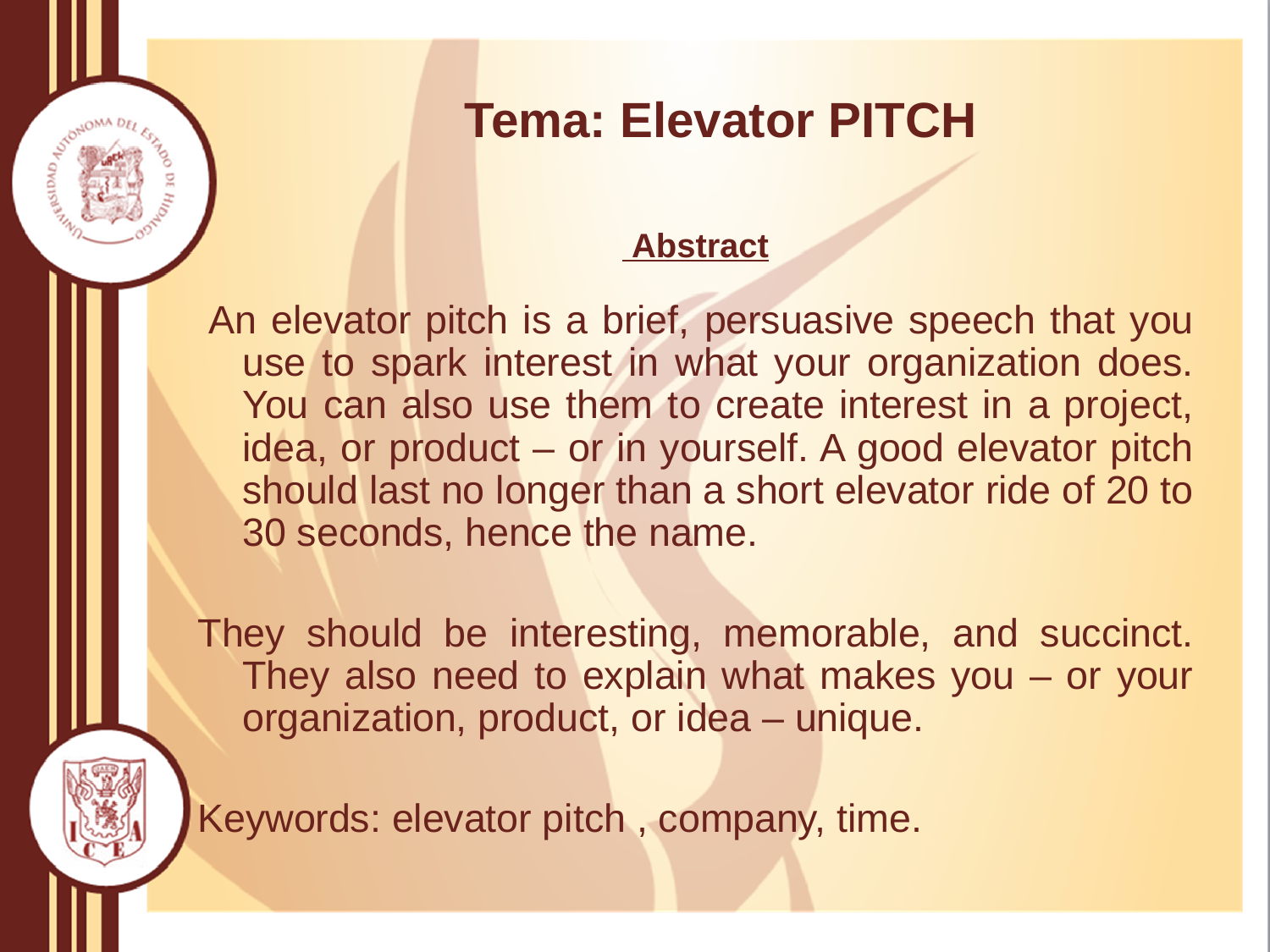

# Tema: Elevator PITCH
 Abstract
 An elevator pitch is a brief, persuasive speech that you use to spark interest in what your organization does. You can also use them to create interest in a project, idea, or product – or in yourself. A good elevator pitch should last no longer than a short elevator ride of 20 to 30 seconds, hence the name.

They should be interesting, memorable, and succinct. They also need to explain what makes you – or your organization, product, or idea – unique.

Keywords: elevator pitch , company, time.